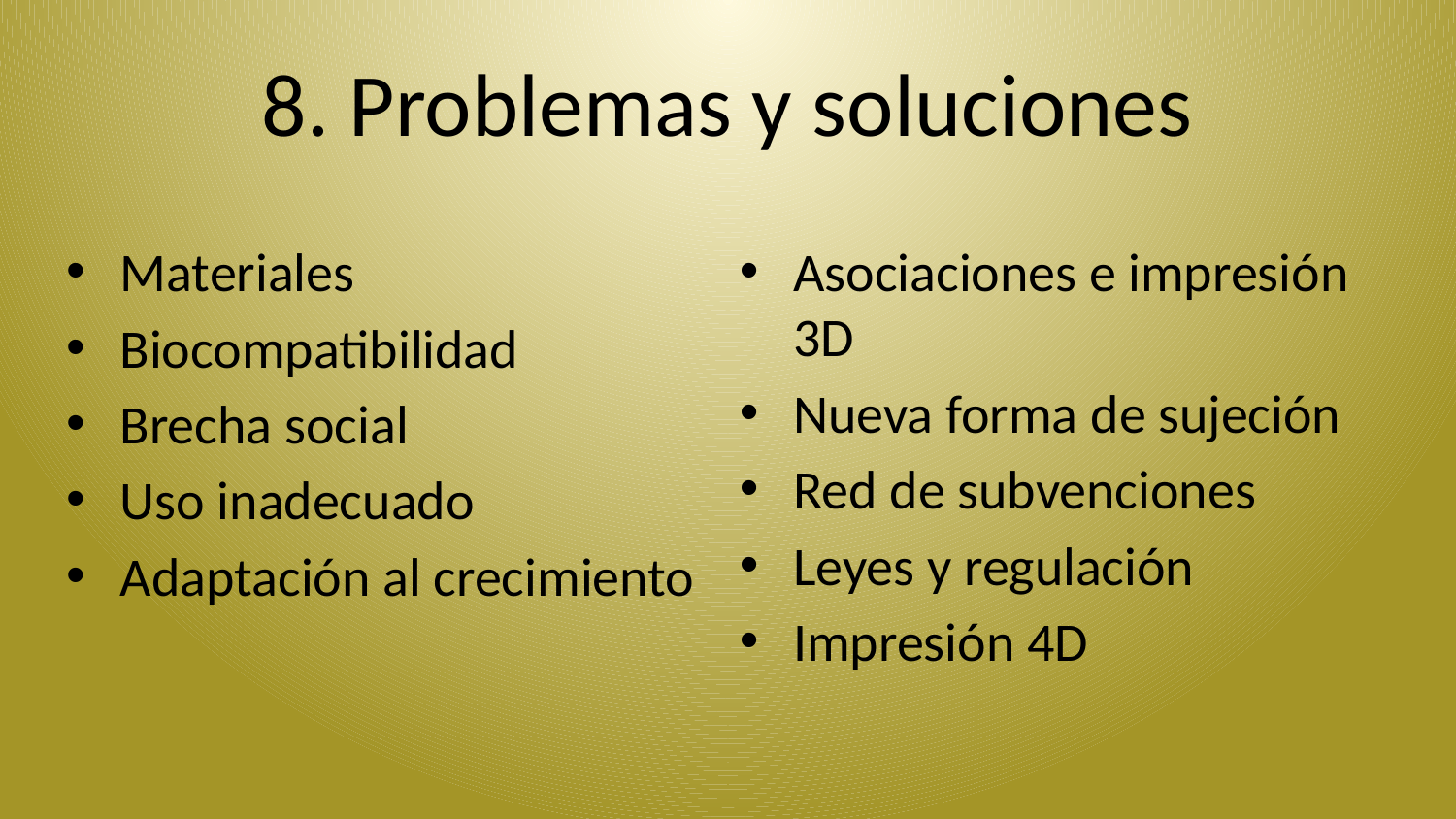

# 8. Problemas y soluciones
Materiales
Biocompatibilidad
Brecha social
Uso inadecuado
Adaptación al crecimiento

Asociaciones e impresión 3D
Nueva forma de sujeción
Red de subvenciones
Leyes y regulación
Impresión 4D